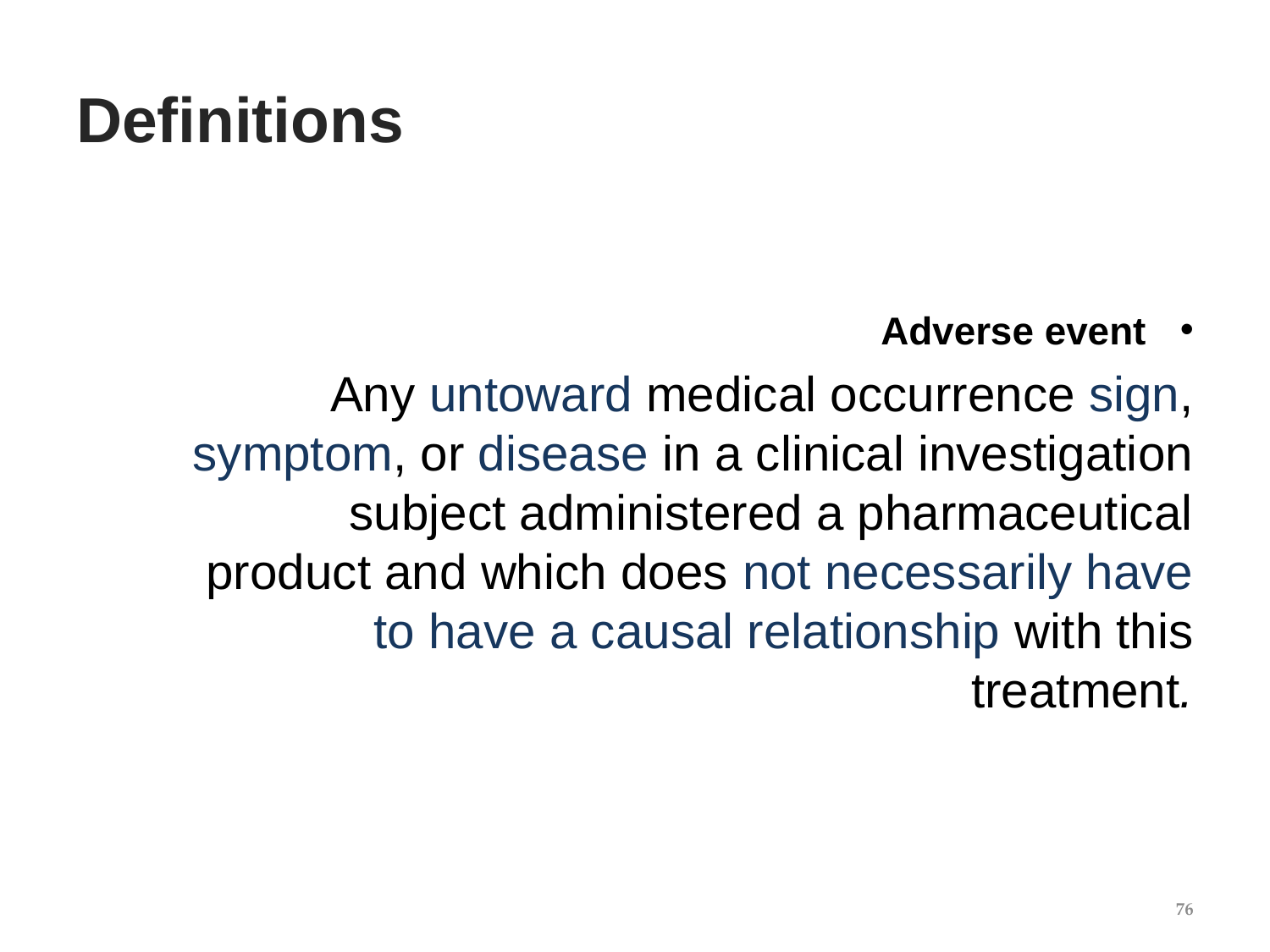

# Definitions

Adverse event
Any untoward medical occurrence sign, symptom, or disease in a clinical investigation subject administered a pharmaceutical product and which does not necessarily have to have a causal relationship with this treatment.

76